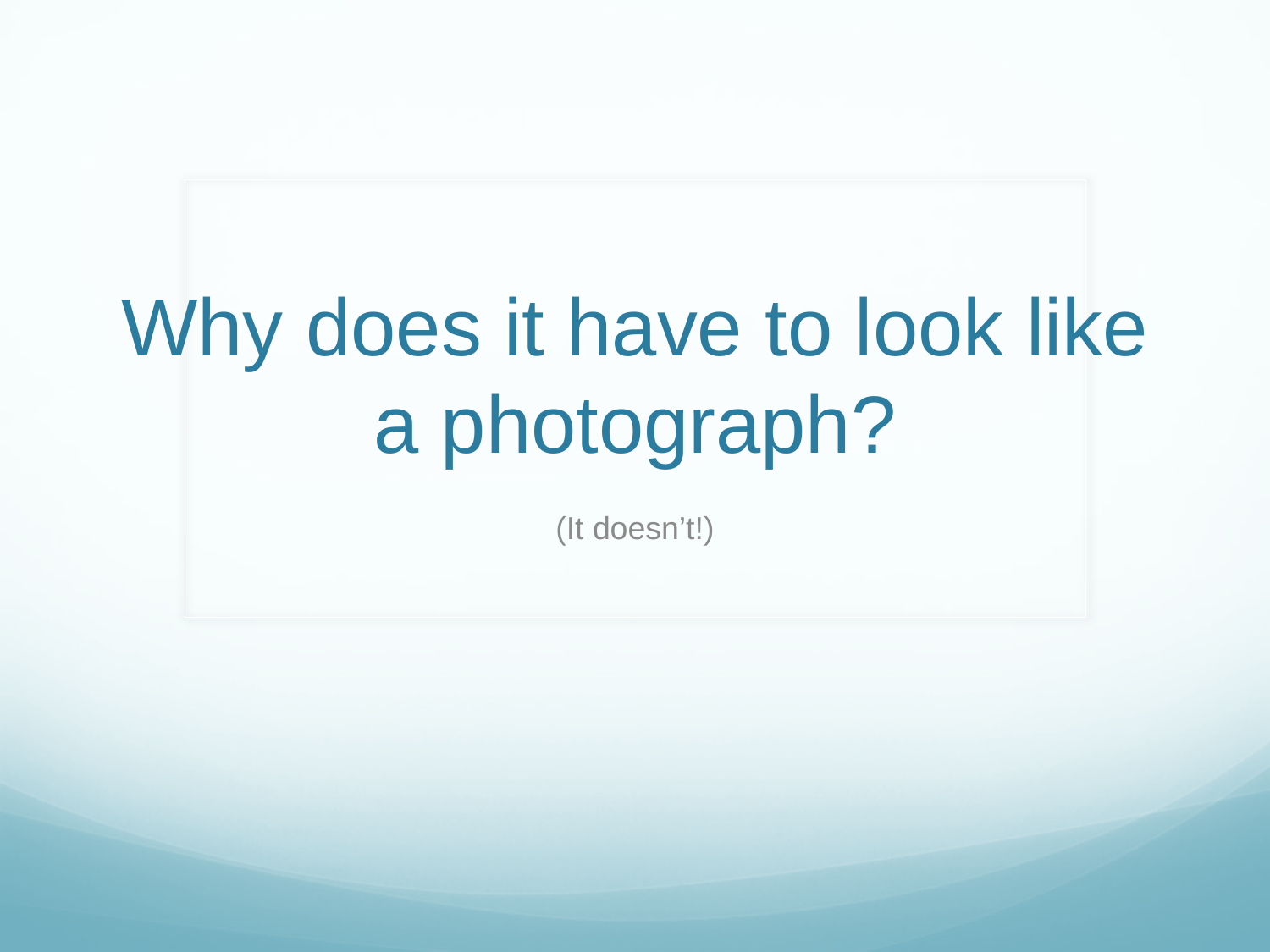

# Why does it have to look like a photograph?

(It doesn’t!)